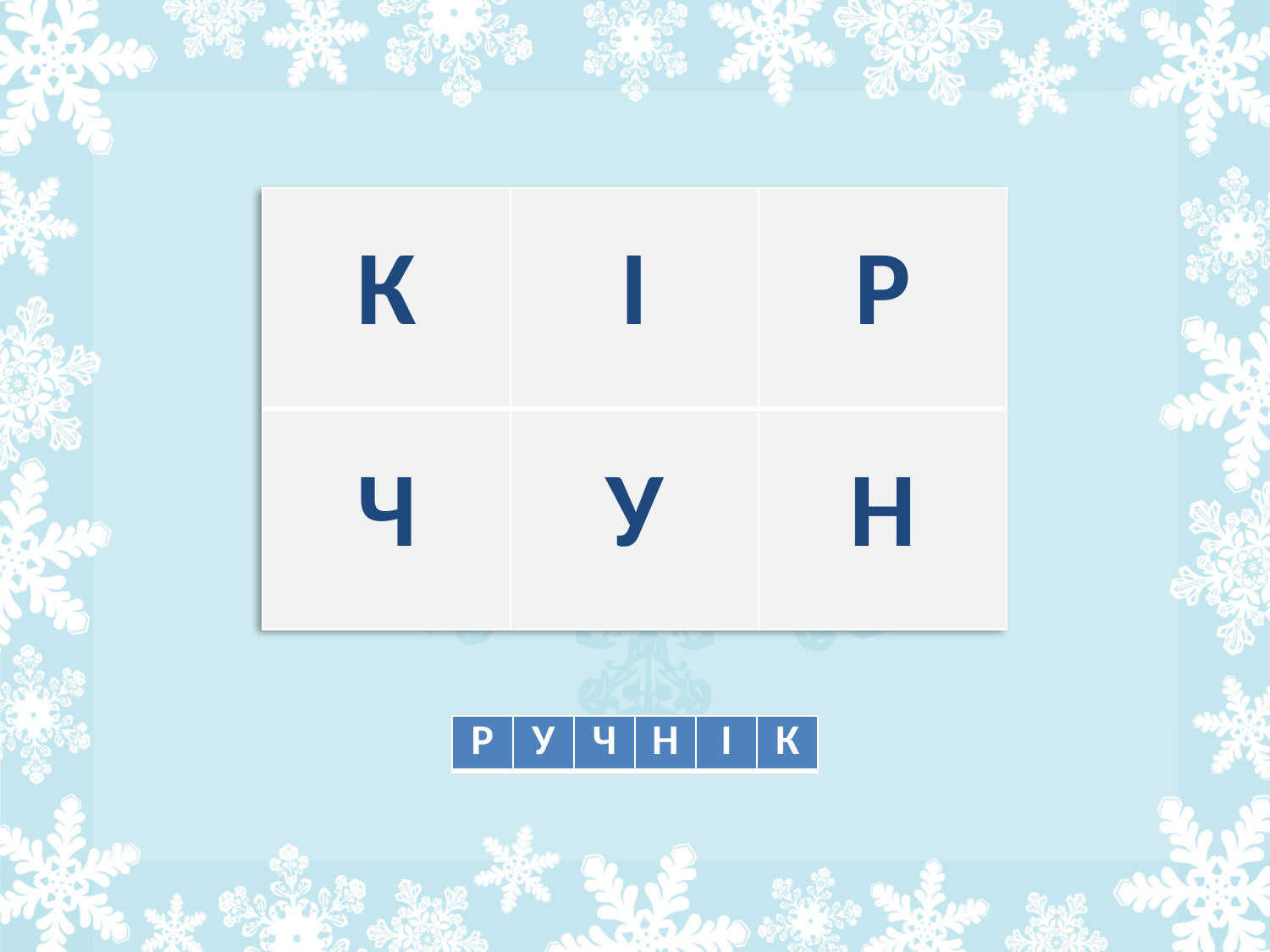

| К | І | Р |
| --- | --- | --- |
| Ч | У | Н |

| Р | У | Ч | Н | І | К |
| --- | --- | --- | --- | --- | --- |